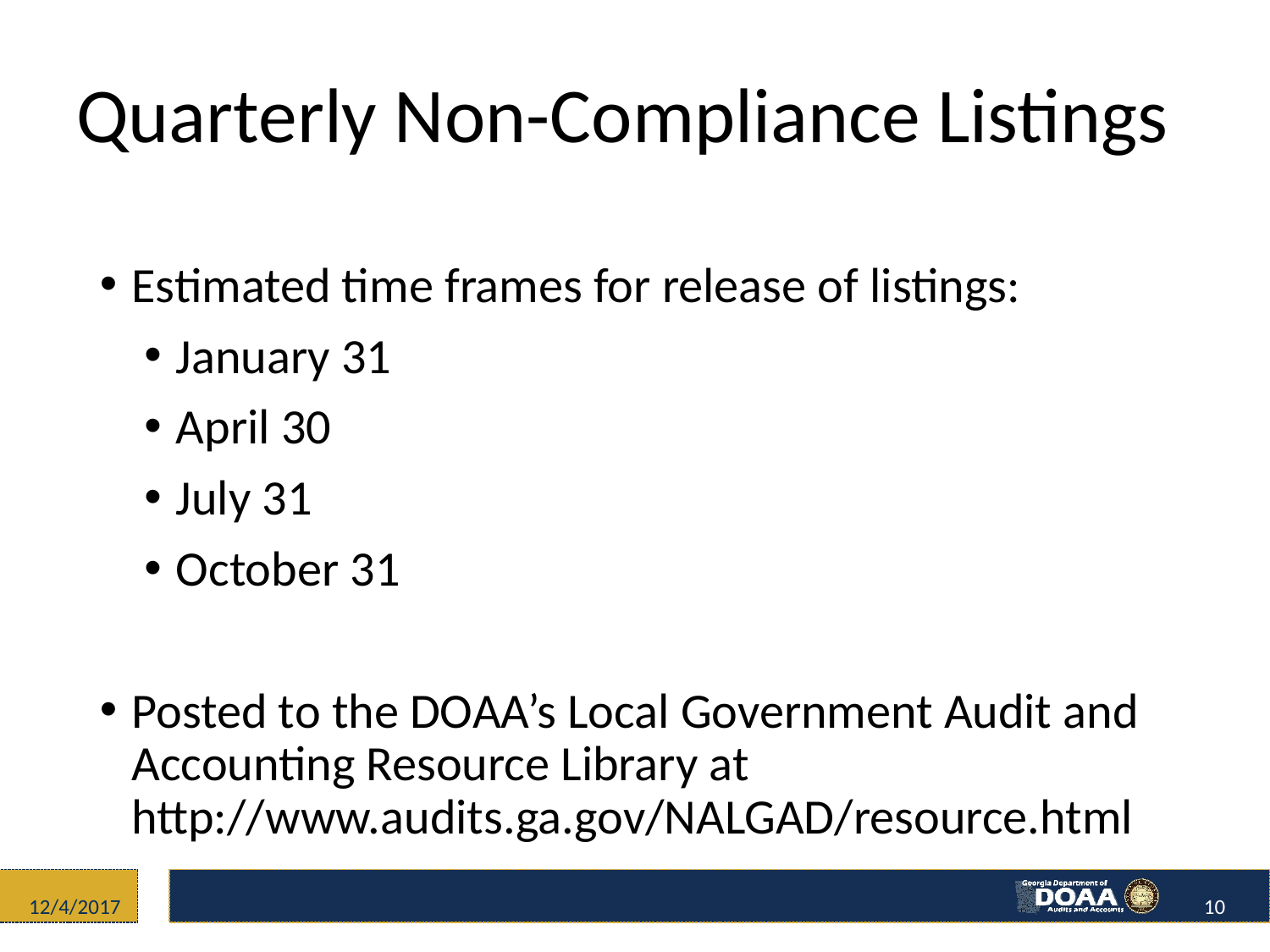

# Quarterly Non-Compliance Listings
Estimated time frames for release of listings:
January 31
April 30
July 31
October 31

Posted to the DOAA’s Local Government Audit and Accounting Resource Library at http://www.audits.ga.gov/NALGAD/resource.html
12/4/2017